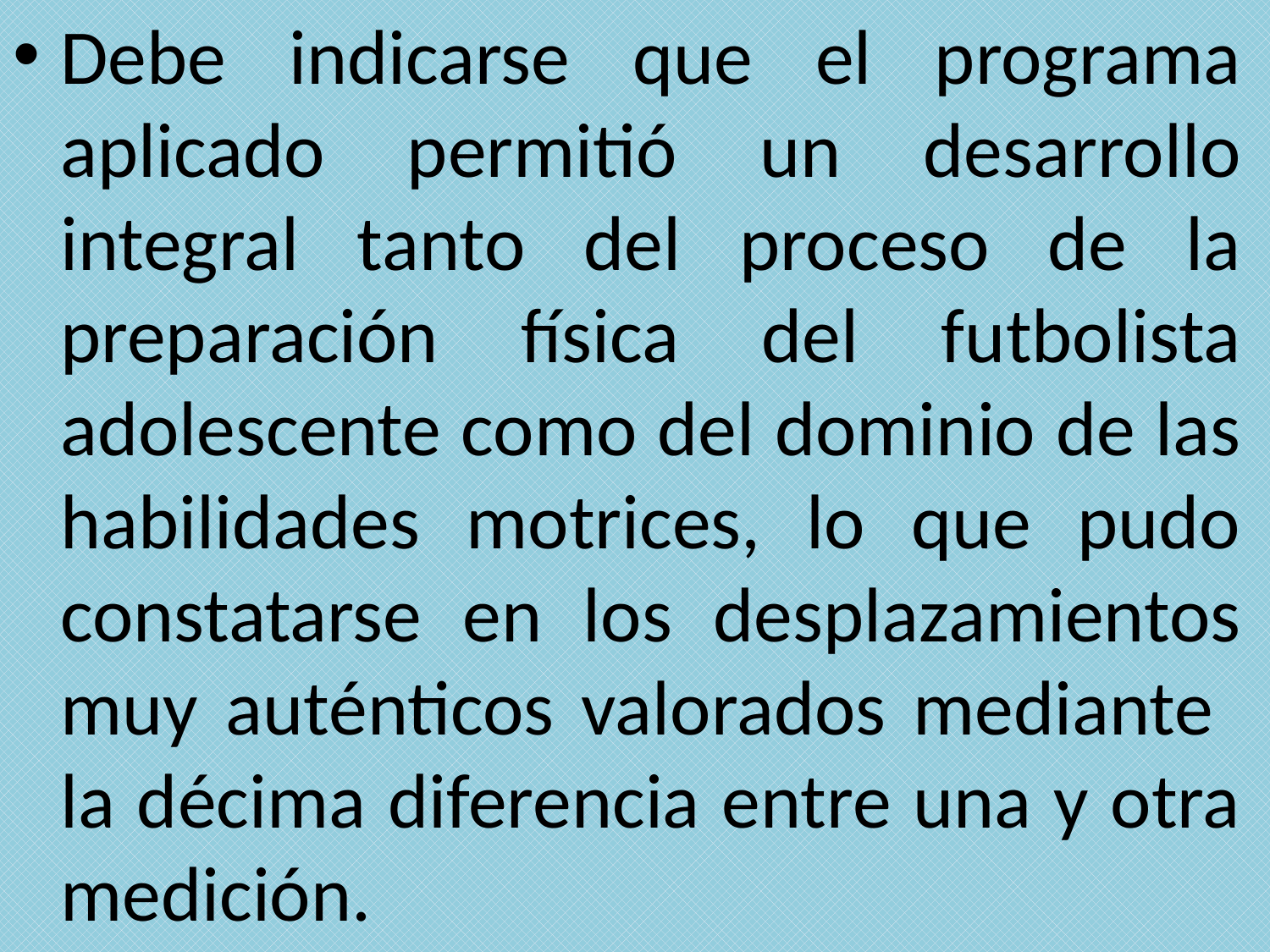

Debe indicarse que el programa aplicado permitió un desarrollo integral tanto del proceso de la preparación física del futbolista adolescente como del dominio de las habilidades motrices, lo que pudo constatarse en los desplazamientos muy auténticos valorados mediante  la décima diferencia entre una y otra medición.